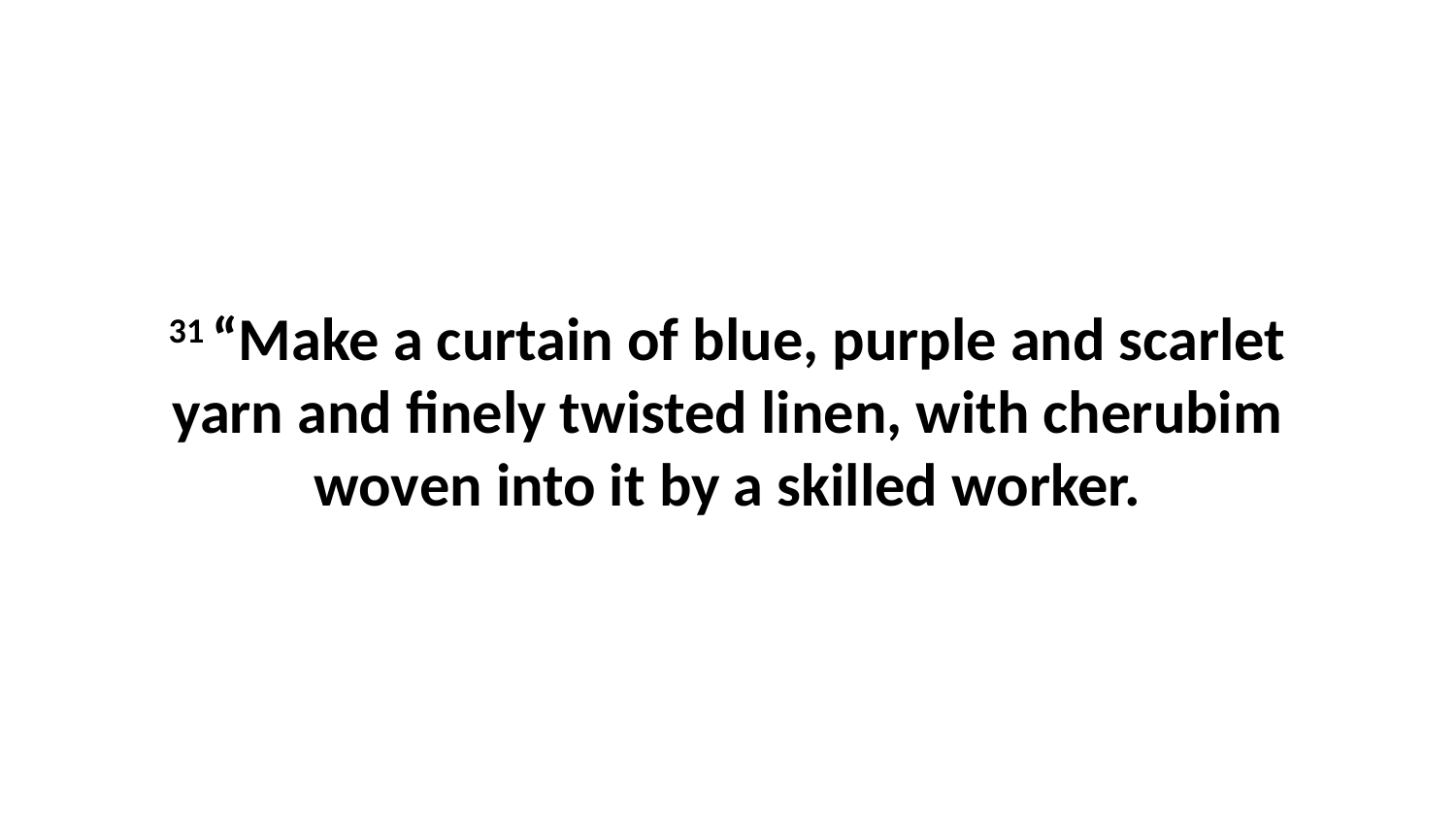

31 “Make a curtain of blue, purple and scarlet yarn and finely twisted linen, with cherubim woven into it by a skilled worker.